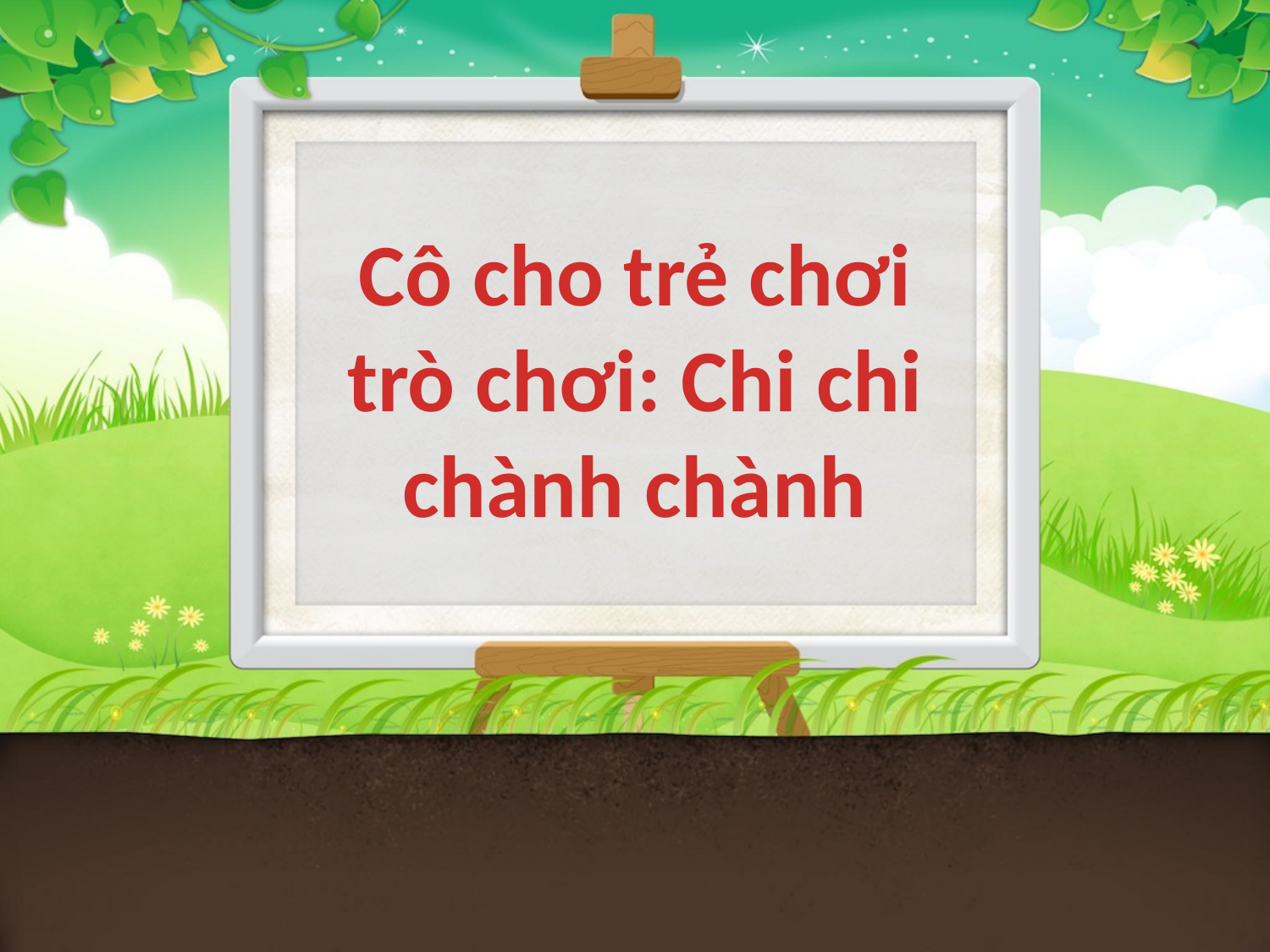

Cô cho trẻ chơi trò chơi: Chi chi chành chành